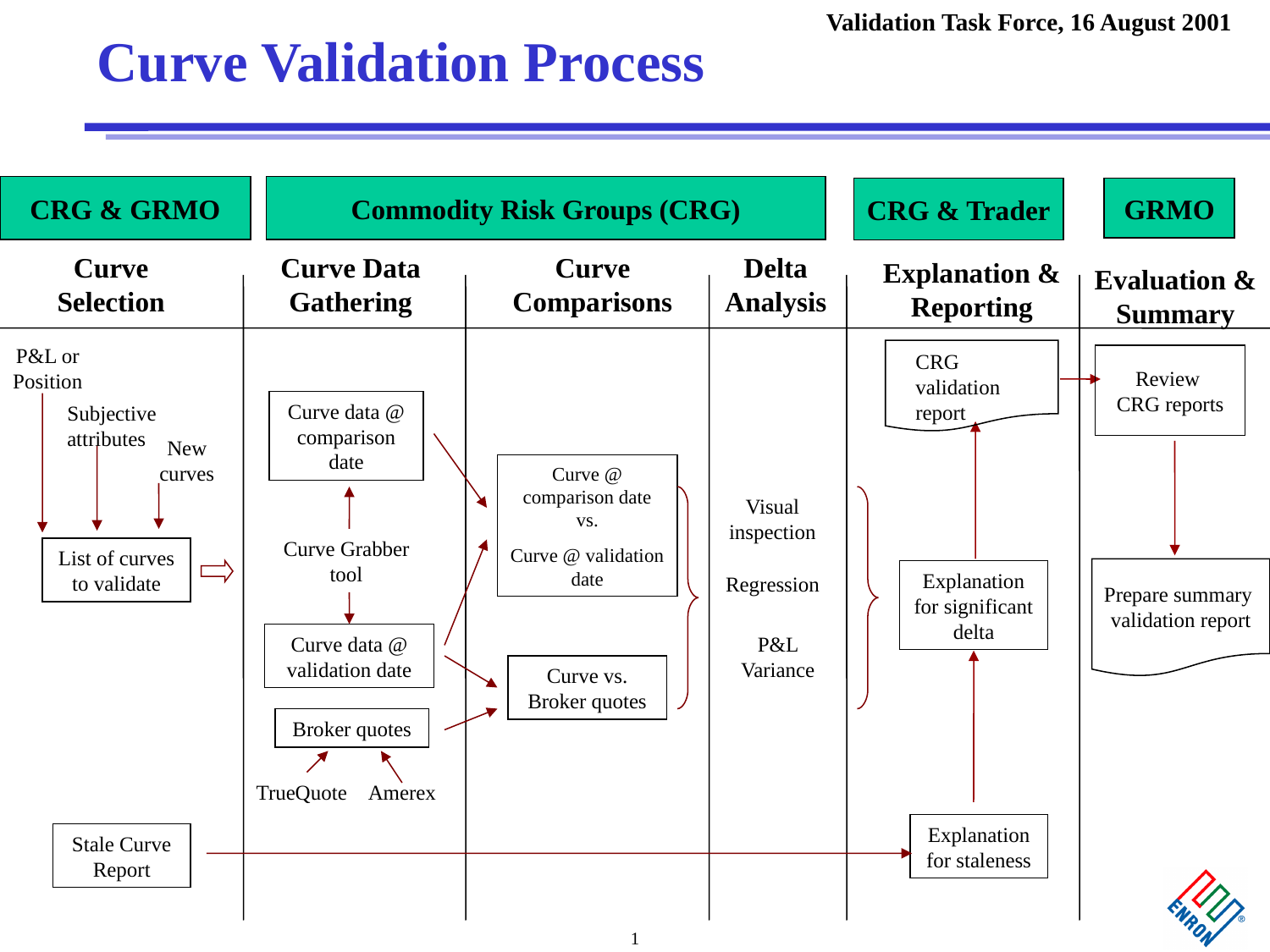

# Curve Validation Process
CRG & GRMO
Commodity Risk Groups (CRG)
CRG & Trader
GRMO
Curve Selection
Curve Data Gathering
Curve Comparisons
Delta Analysis
Explanation & Reporting
Evaluation & Summary

P&L or Position

CRG validation report

Review
CRG reports

Curve data @ comparison date

Subjective attributes

New curves

Curve @ comparison date vs.
Curve @ validation date

Visual inspection

Curve Grabber tool
List of curves to validate

Prepare summary
validation report

Explanation for significant delta
Regression

Curve data @ validation date
P&L Variance

Curve vs. Broker quotes

Broker quotes

TrueQuote
Amerex
Explanation for staleness
Stale Curve Report

1